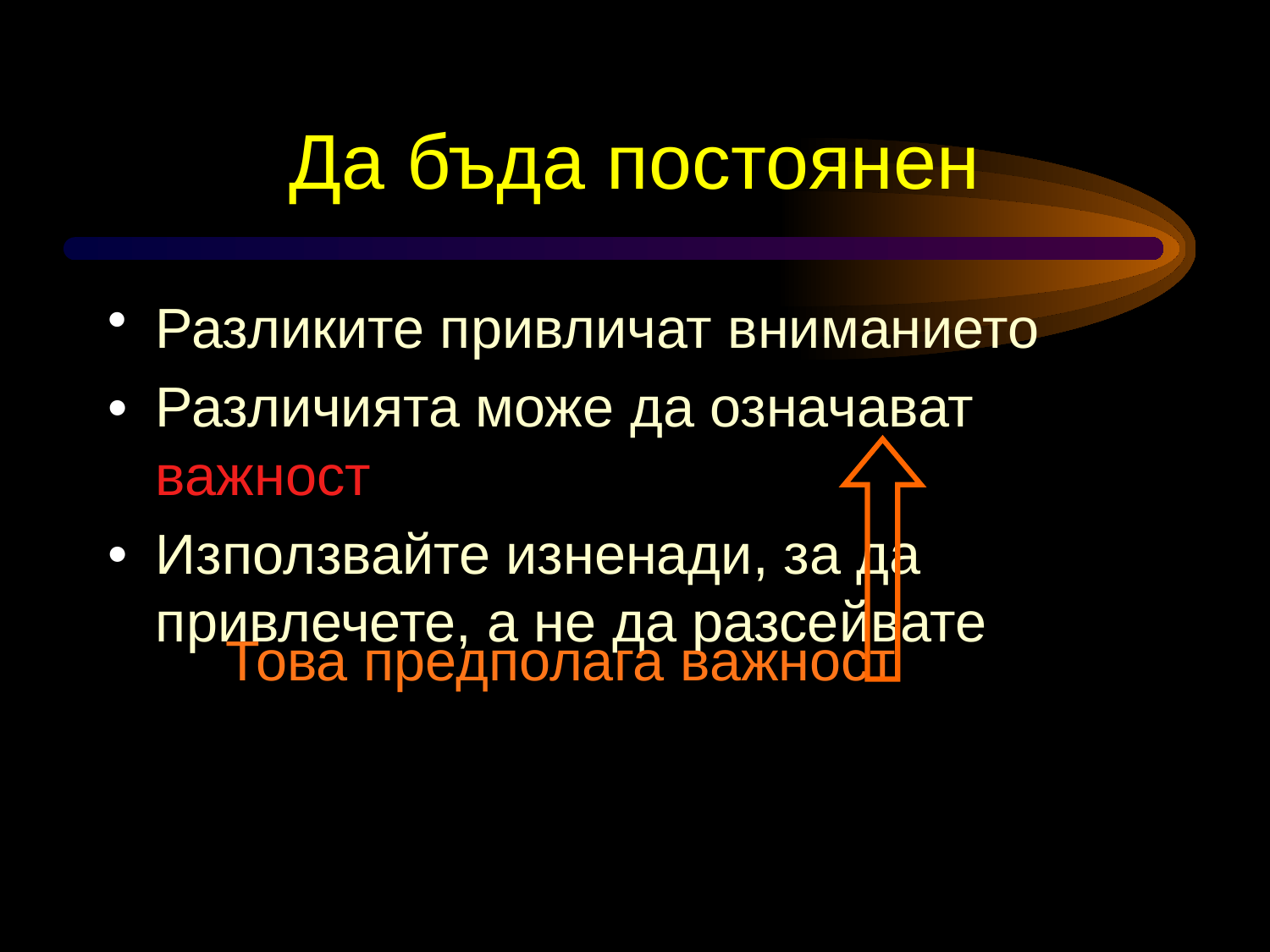

# Да бъда постоянен
Разликите привличат вниманието
Различията може да означават важност
Използвайте изненади, за да привлечете, а не да разсейвате

Това предполага важност